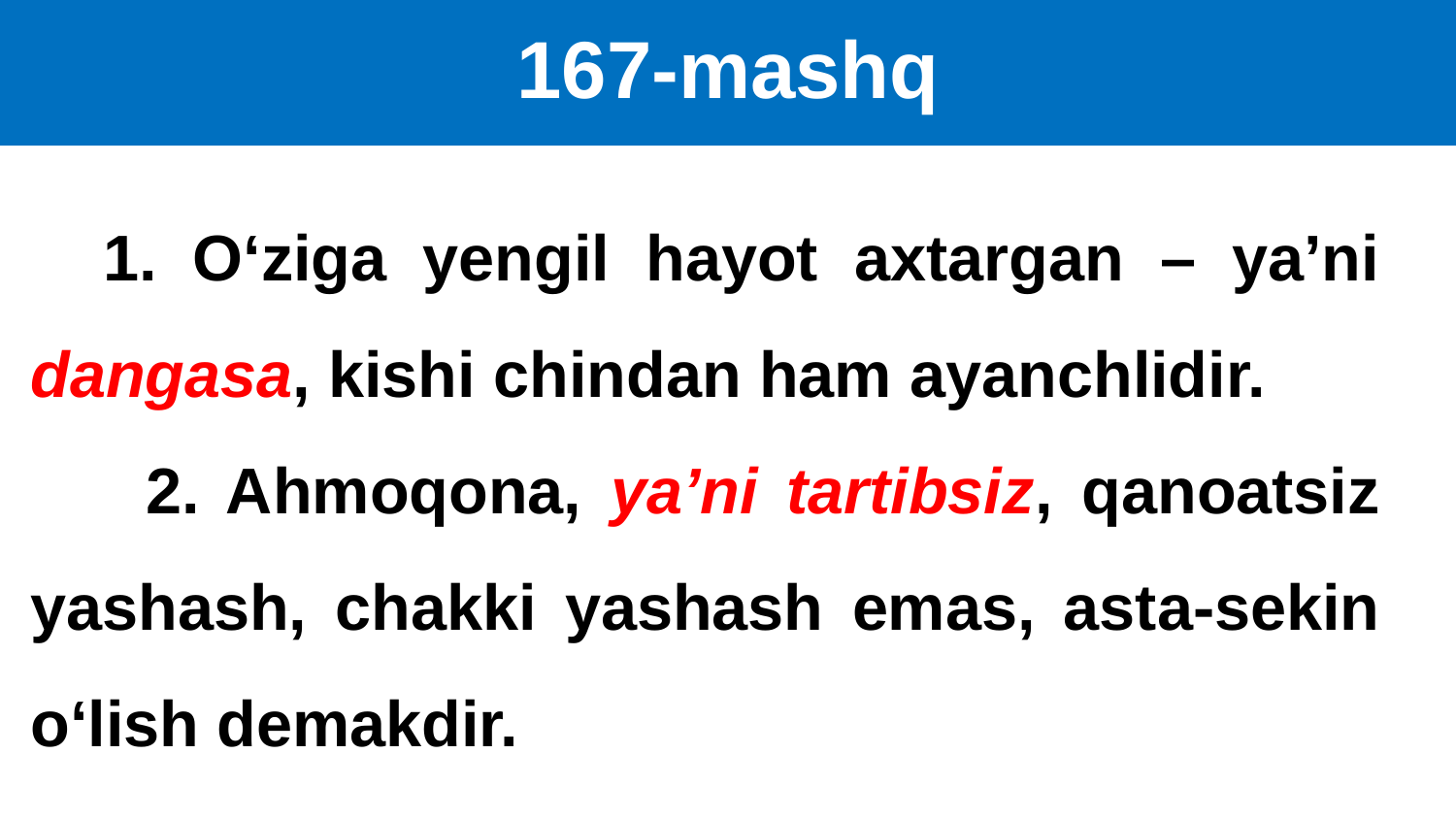

# 167-mashq
  1. O‘ziga yengil hayot axtargan – ya’ni dangasa, kishi chindan ham ayanchlidir.
    2. Ahmoqona, ya’ni tartibsiz, qanoatsiz yashash, chakki yashash emas, asta-sekin o‘lish demakdir.